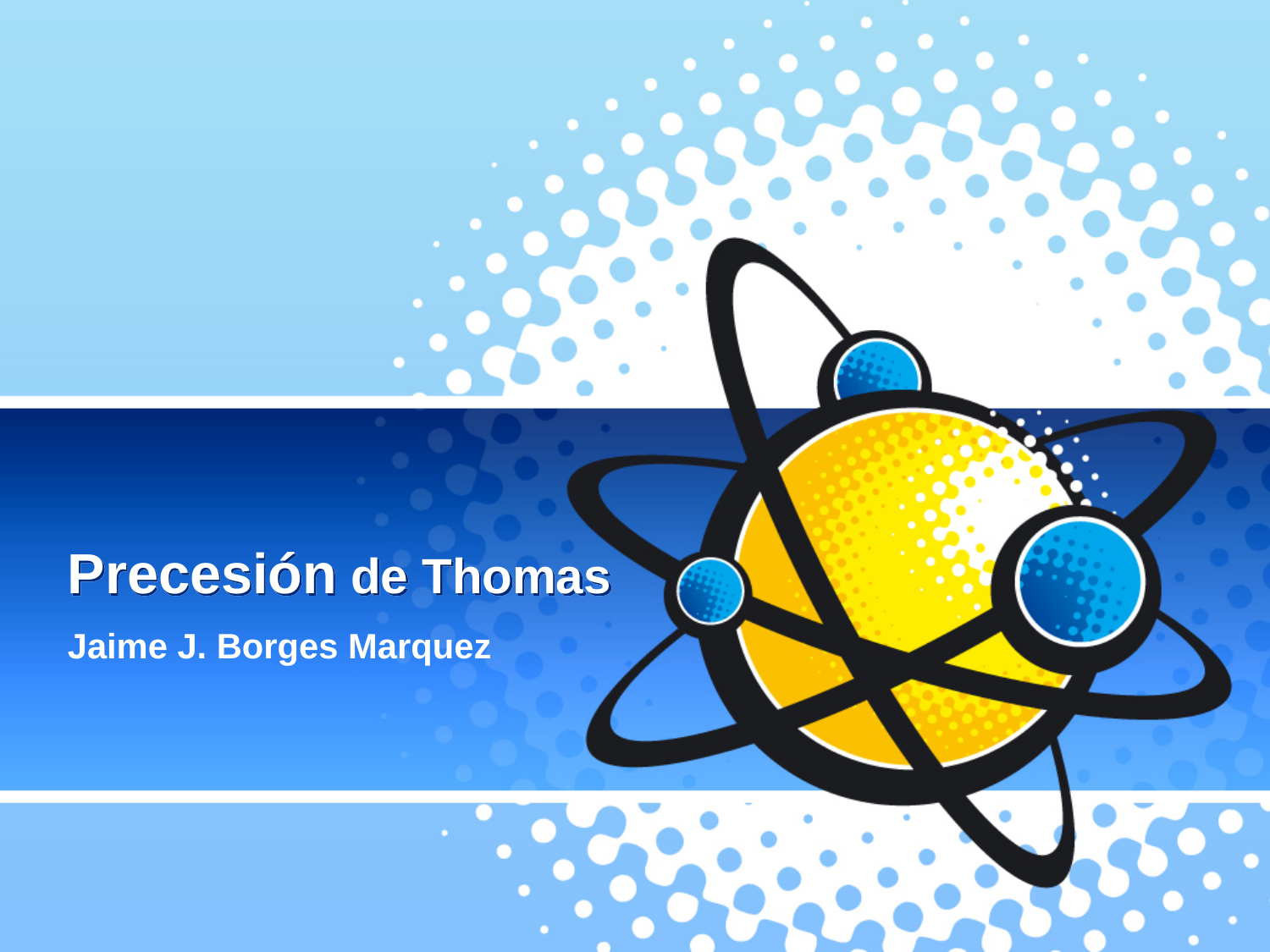

# Precesión de Thomas
Jaime J. Borges Marquez